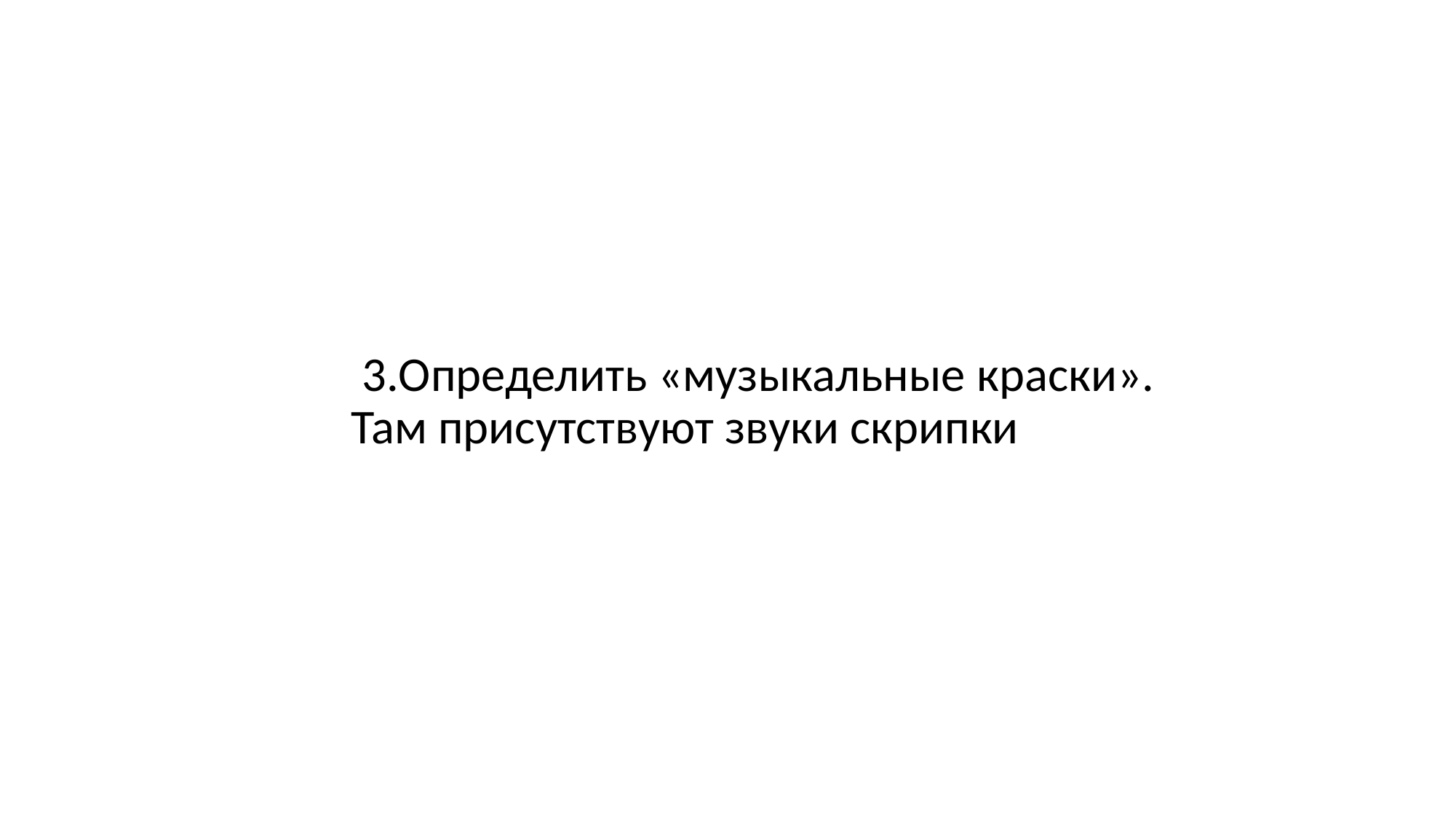

# 3.Определить «музыкальные краски». Там присутствуют звуки скрипки